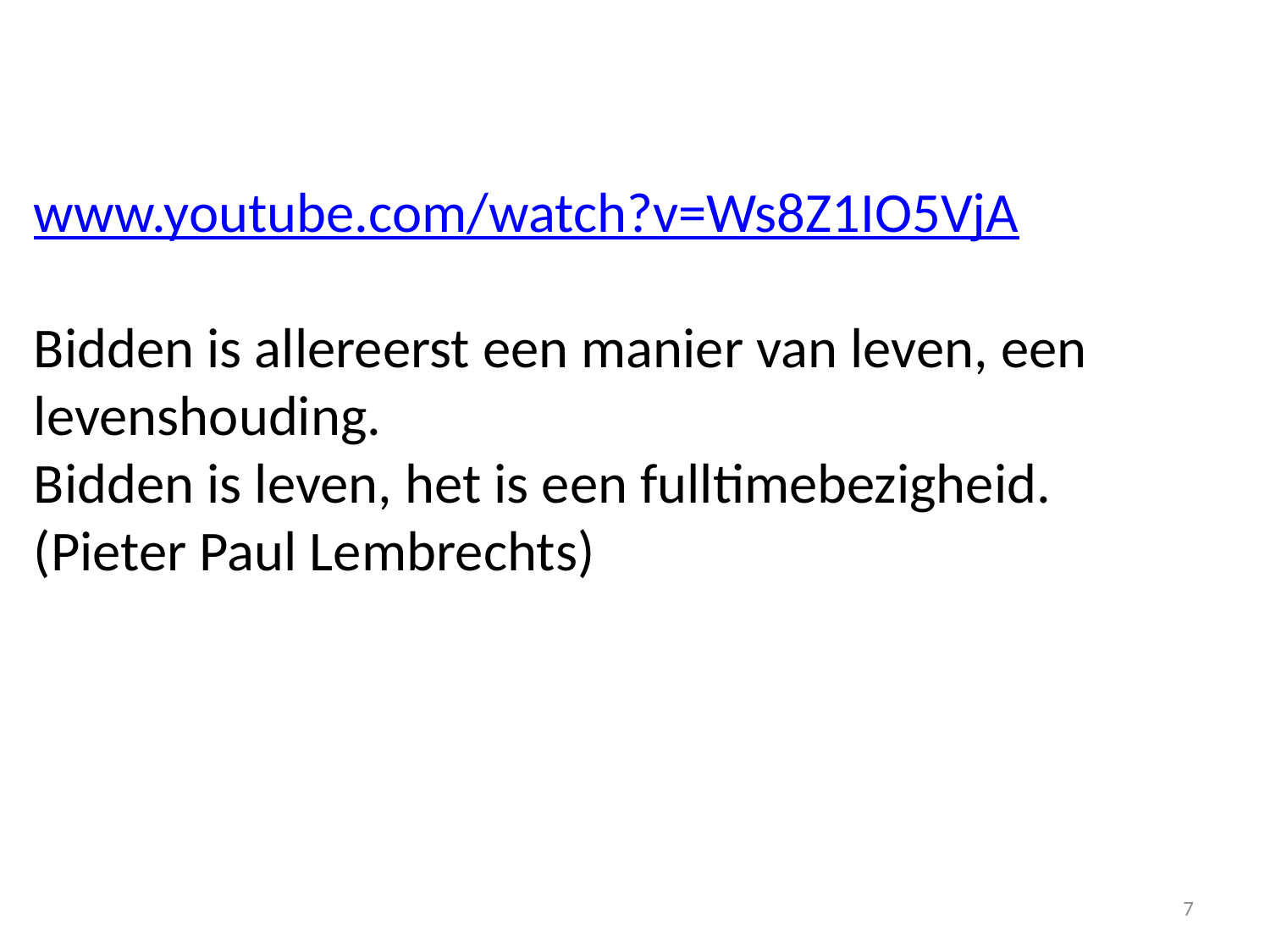

www.youtube.com/watch?v=Ws8Z1IO5VjA

Bidden is allereerst een manier van leven, een levenshouding.
Bidden is leven, het is een fulltimebezigheid. (Pieter Paul Lembrechts)

7